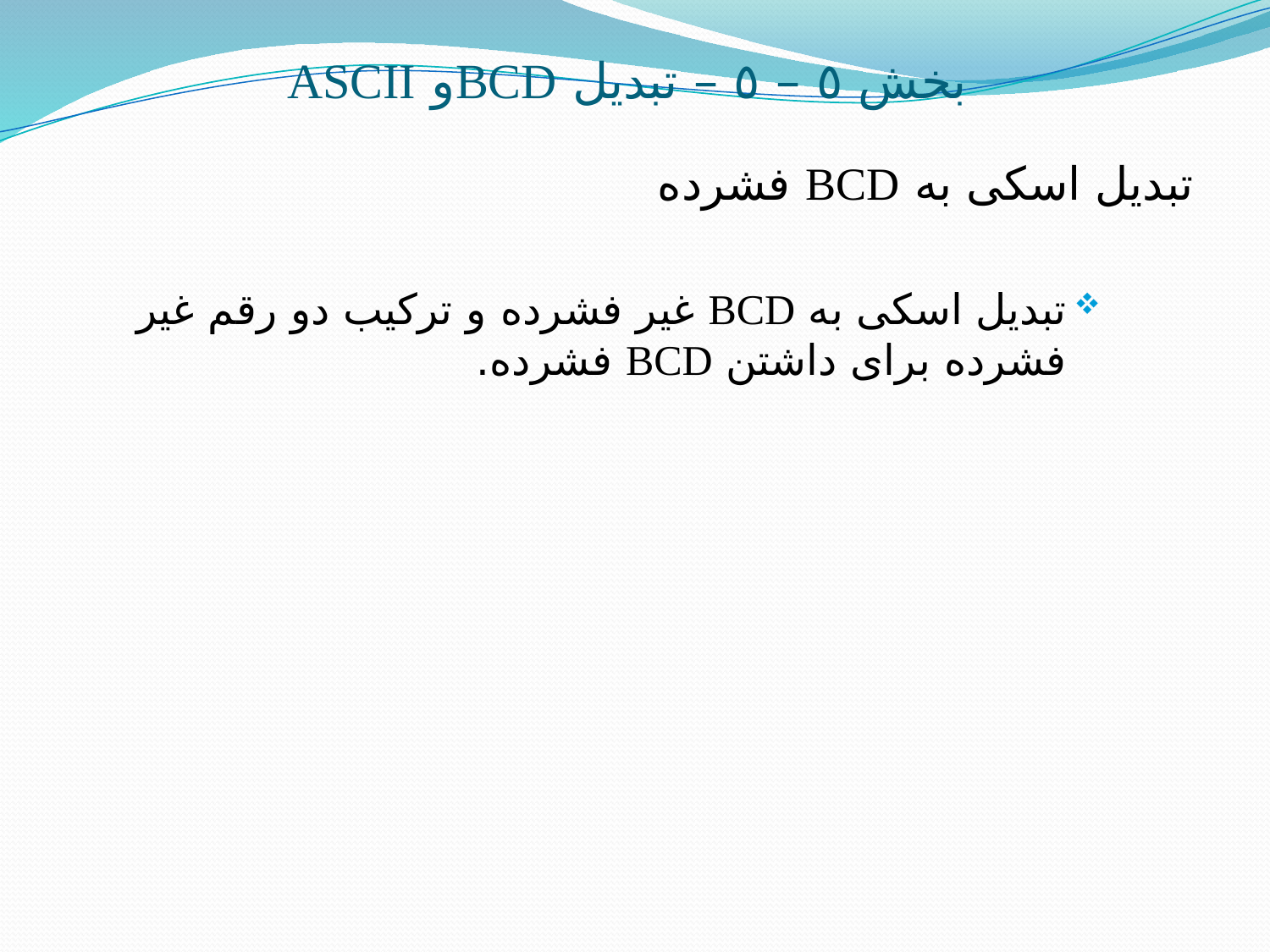

# بخش ٥ – ٥ – تبدیل BCDو ASCII
تبدیل اسکی به BCD فشرده

تبدیل اسکی به BCD غیر فشرده و ترکیب دو رقم غیر فشرده برای داشتن BCD فشرده.